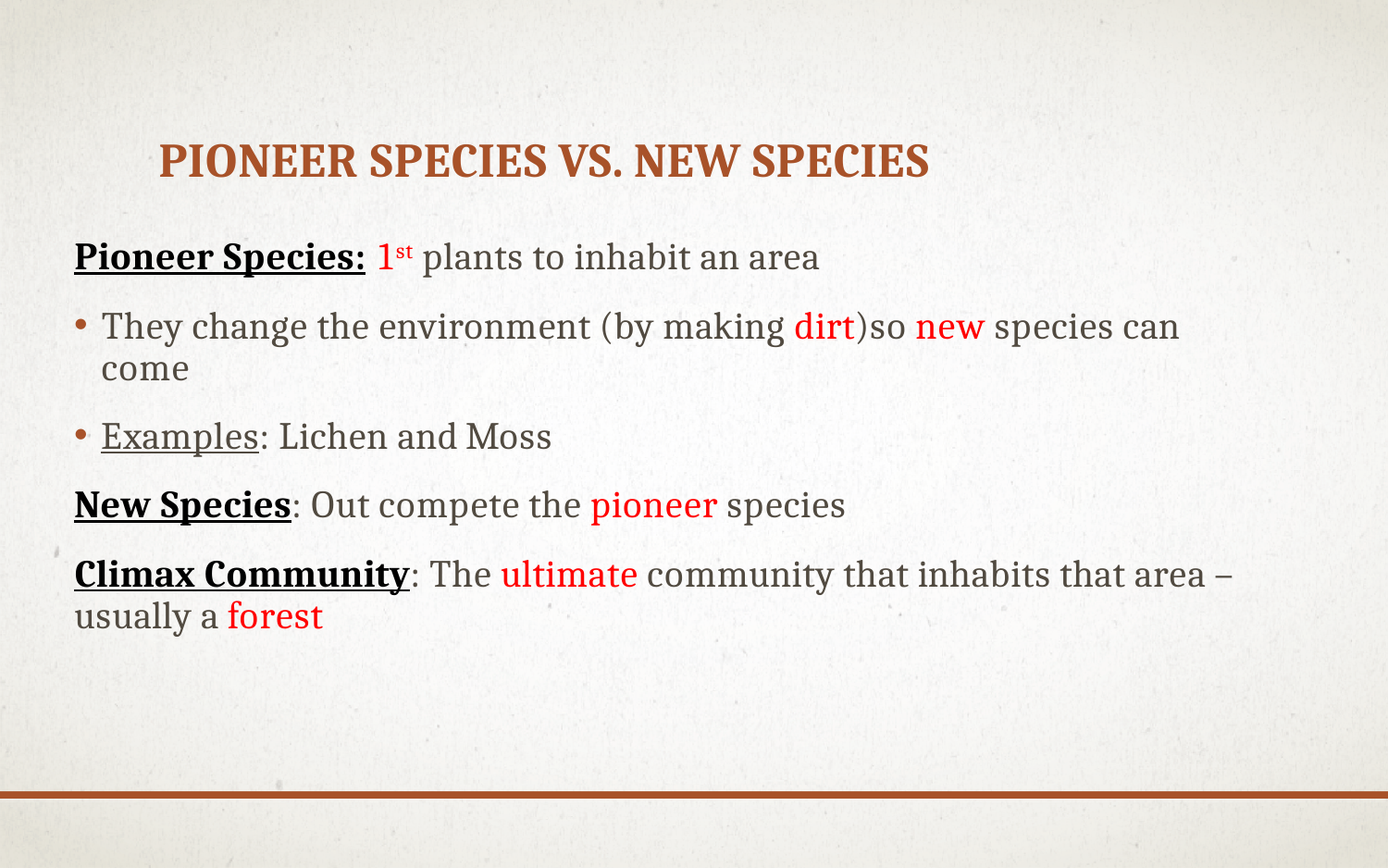

# Pioneer Species vs. New Species
Pioneer Species: 1st plants to inhabit an area
They change the environment (by making dirt)so new species can come
Examples: Lichen and Moss
New Species: Out compete the pioneer species
Climax Community: The ultimate community that inhabits that area – usually a forest